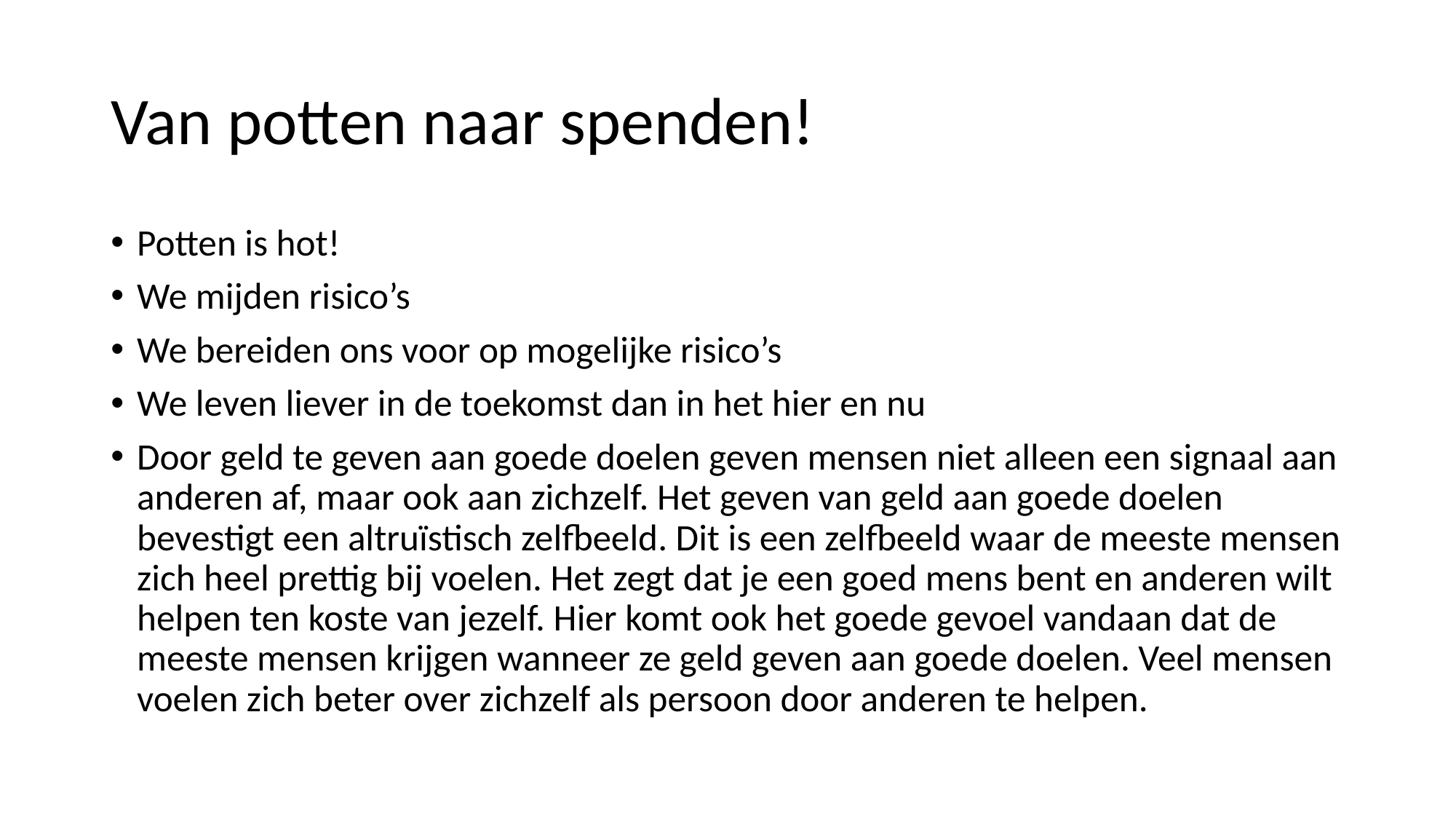

# Van potten naar spenden!
Potten is hot!
We mijden risico’s
We bereiden ons voor op mogelijke risico’s
We leven liever in de toekomst dan in het hier en nu
Door geld te geven aan goede doelen geven mensen niet alleen een signaal aan anderen af, maar ook aan zichzelf. Het geven van geld aan goede doelen bevestigt een altruïstisch zelfbeeld. Dit is een zelfbeeld waar de meeste mensen zich heel prettig bij voelen. Het zegt dat je een goed mens bent en anderen wilt helpen ten koste van jezelf. Hier komt ook het goede gevoel vandaan dat de meeste mensen krijgen wanneer ze geld geven aan goede doelen. Veel mensen voelen zich beter over zichzelf als persoon door anderen te helpen.